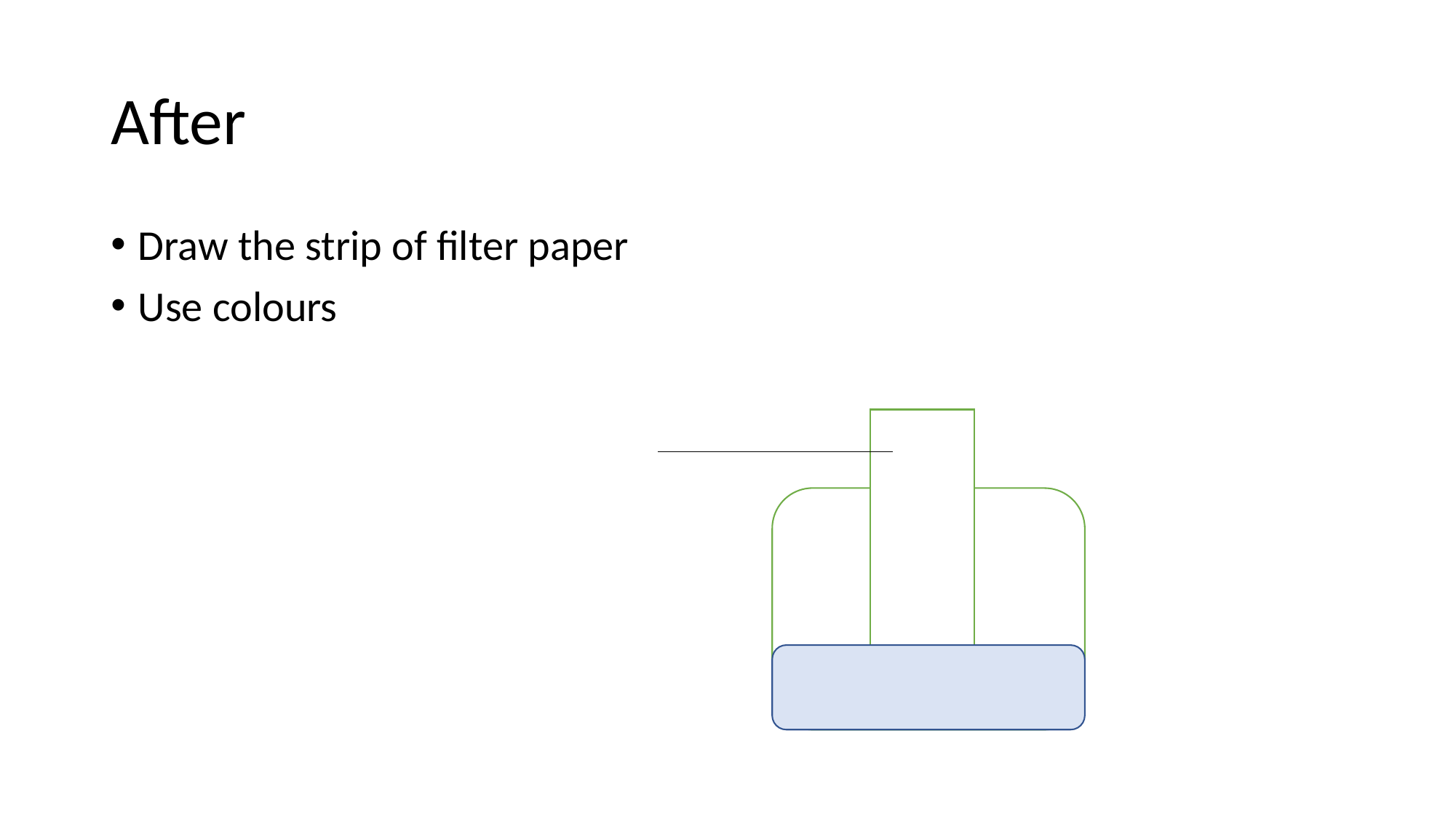

# After
Draw the strip of filter paper
Use colours